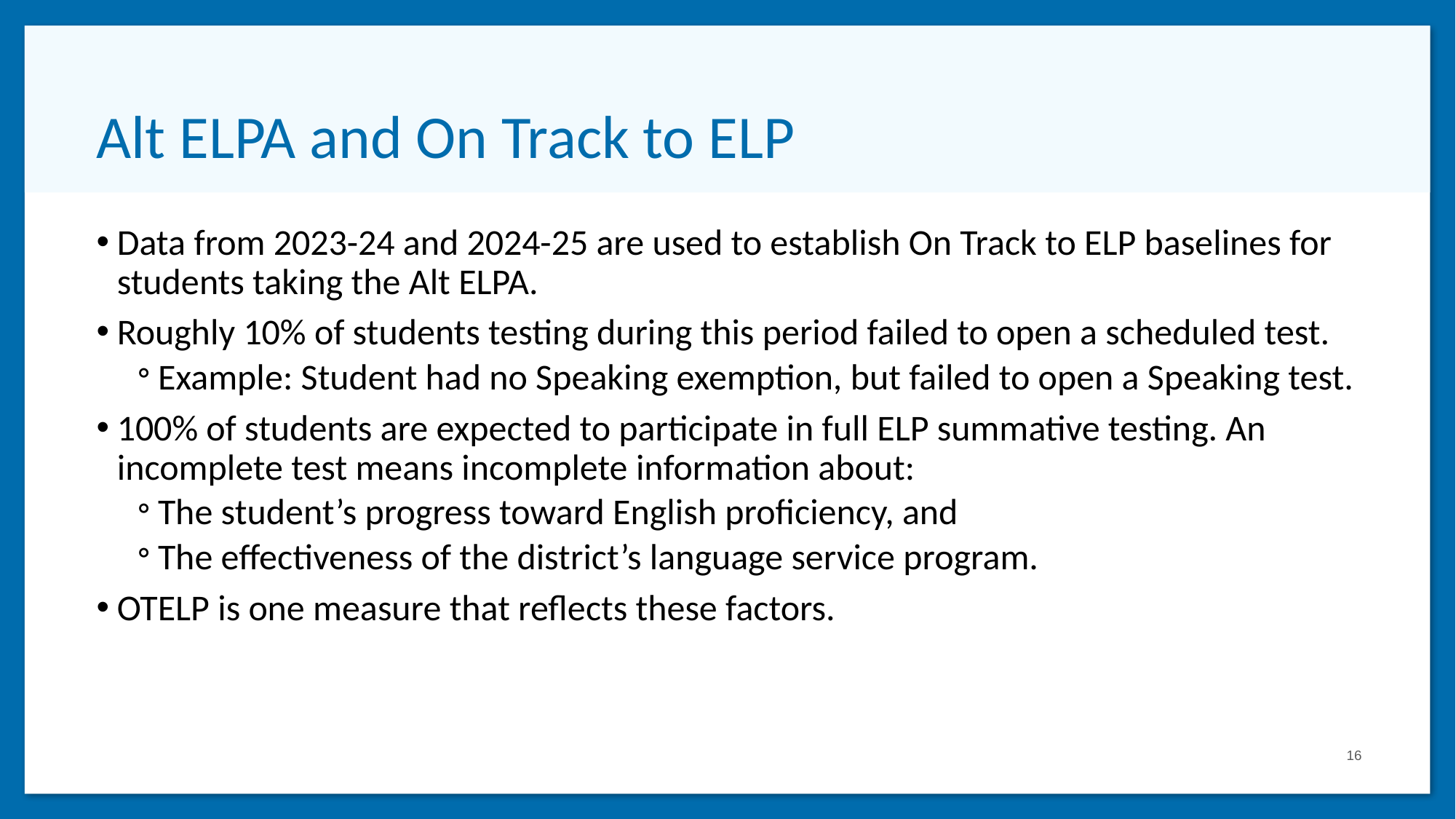

# Alt ELPA and On Track to ELP
Data from 2023-24 and 2024-25 are used to establish On Track to ELP baselines for students taking the Alt ELPA.
Roughly 10% of students testing during this period failed to open a scheduled test.
Example: Student had no Speaking exemption, but failed to open a Speaking test.
100% of students are expected to participate in full ELP summative testing. An incomplete test means incomplete information about:
The student’s progress toward English proficiency, and
The effectiveness of the district’s language service program.
OTELP is one measure that reflects these factors.
16